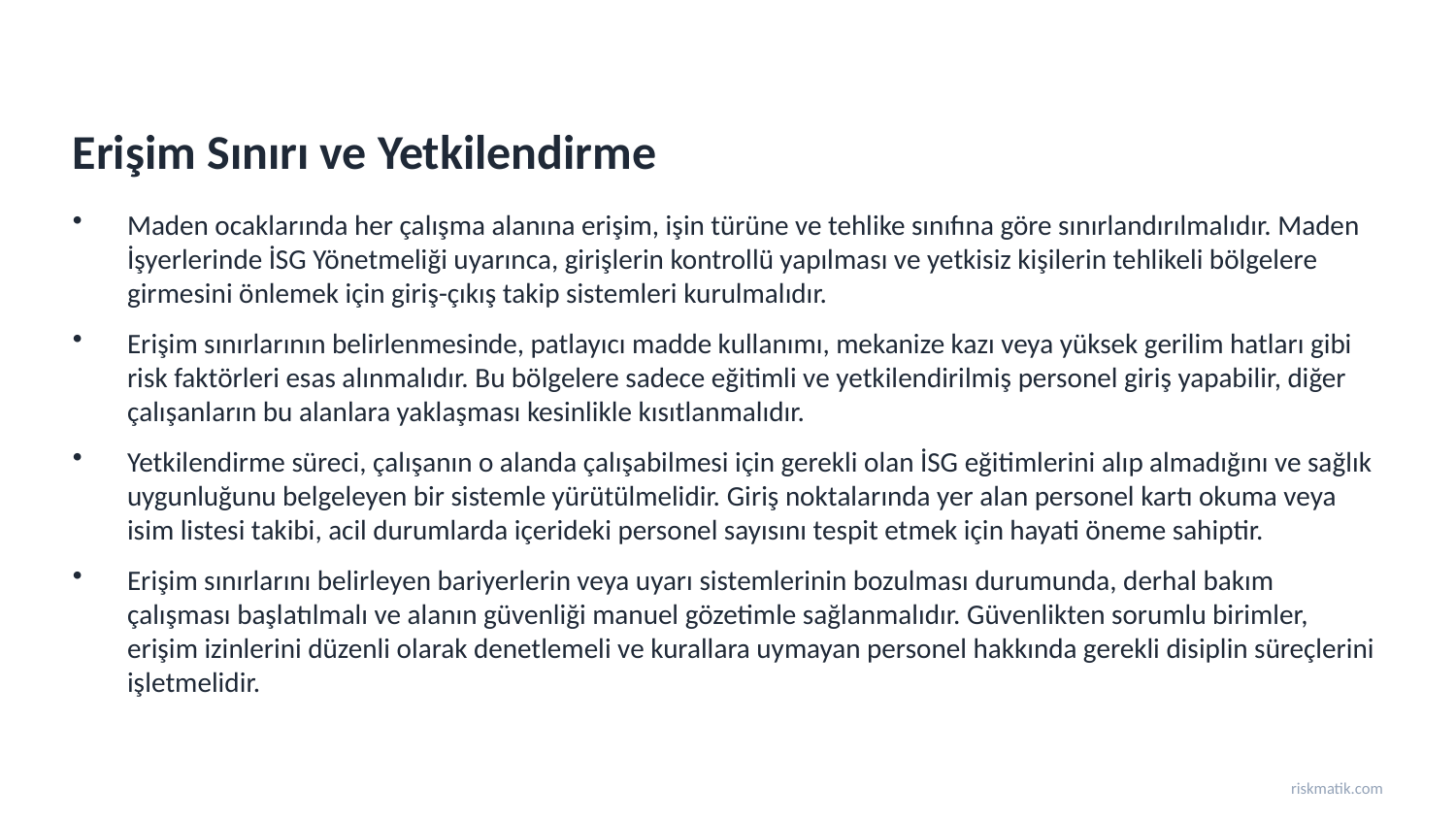

Erişim Sınırı ve Yetkilendirme
Maden ocaklarında her çalışma alanına erişim, işin türüne ve tehlike sınıfına göre sınırlandırılmalıdır. Maden İşyerlerinde İSG Yönetmeliği uyarınca, girişlerin kontrollü yapılması ve yetkisiz kişilerin tehlikeli bölgelere girmesini önlemek için giriş-çıkış takip sistemleri kurulmalıdır.
Erişim sınırlarının belirlenmesinde, patlayıcı madde kullanımı, mekanize kazı veya yüksek gerilim hatları gibi risk faktörleri esas alınmalıdır. Bu bölgelere sadece eğitimli ve yetkilendirilmiş personel giriş yapabilir, diğer çalışanların bu alanlara yaklaşması kesinlikle kısıtlanmalıdır.
Yetkilendirme süreci, çalışanın o alanda çalışabilmesi için gerekli olan İSG eğitimlerini alıp almadığını ve sağlık uygunluğunu belgeleyen bir sistemle yürütülmelidir. Giriş noktalarında yer alan personel kartı okuma veya isim listesi takibi, acil durumlarda içerideki personel sayısını tespit etmek için hayati öneme sahiptir.
Erişim sınırlarını belirleyen bariyerlerin veya uyarı sistemlerinin bozulması durumunda, derhal bakım çalışması başlatılmalı ve alanın güvenliği manuel gözetimle sağlanmalıdır. Güvenlikten sorumlu birimler, erişim izinlerini düzenli olarak denetlemeli ve kurallara uymayan personel hakkında gerekli disiplin süreçlerini işletmelidir.
riskmatik.com